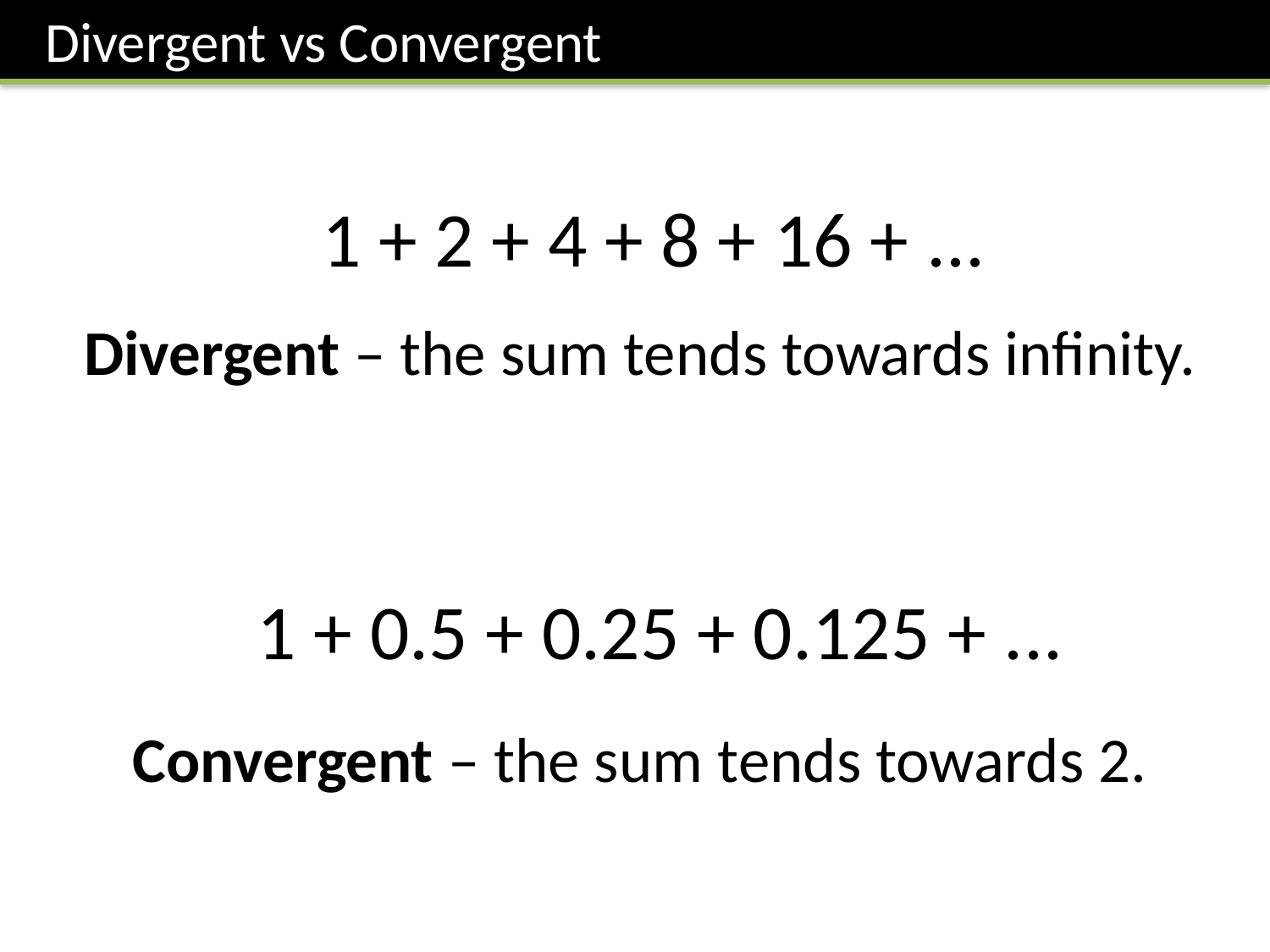

Divergent vs Convergent
1 + 2 + 4 + 8 + 16 + ...
Divergent – the sum tends towards infinity.
1 + 0.5 + 0.25 + 0.125 + ...
Convergent – the sum tends towards 2.